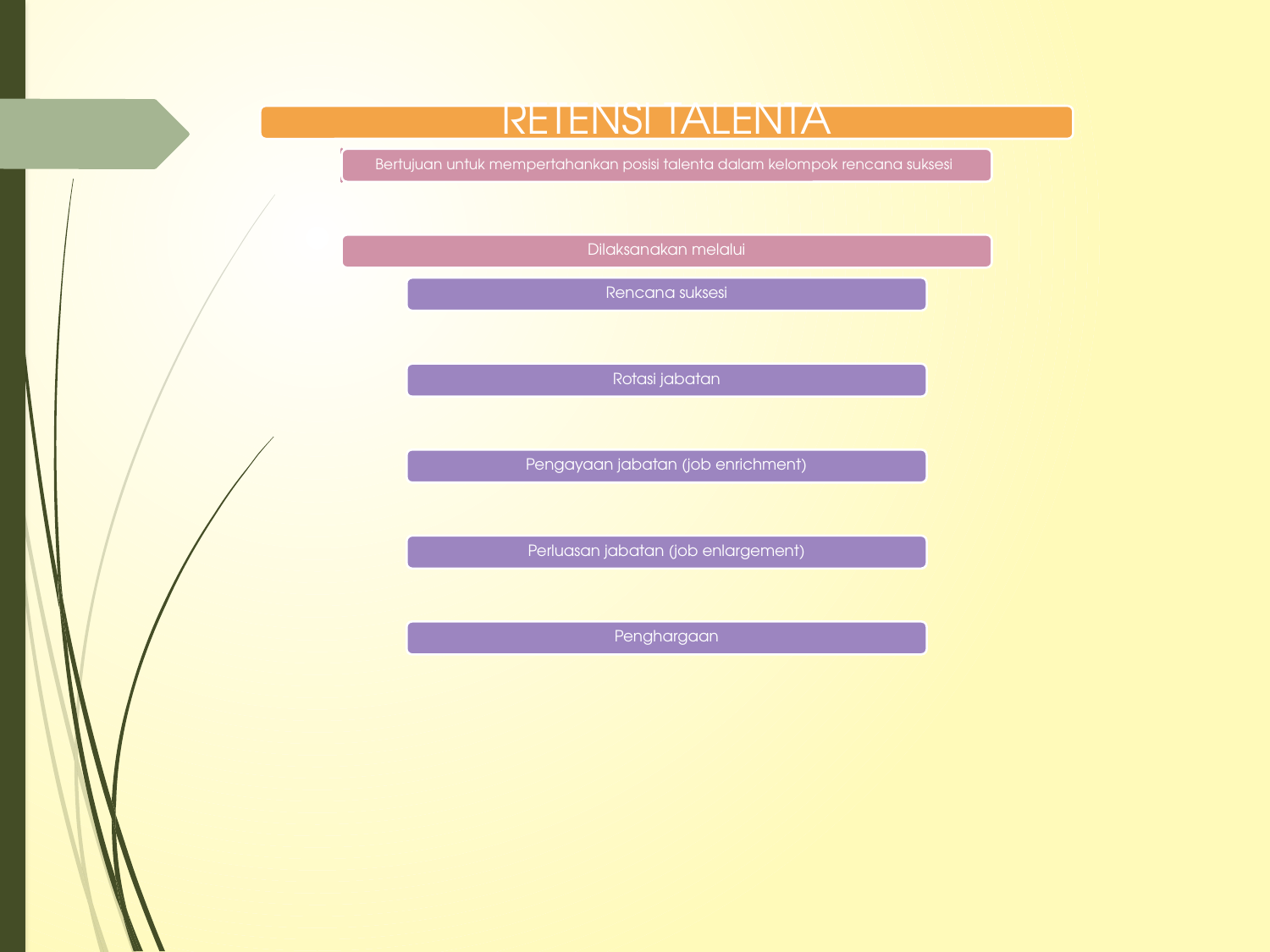

RETENSI TALENTA
Bertujuan untuk mempertahankan posisi talenta dalam kelompok rencana suksesi
Dilaksanakan melalui
Rencana suksesi
Rotasi jabatan
Pengayaan jabatan (job enrichment)
Perluasan jabatan (job enlargement)
Penghargaan